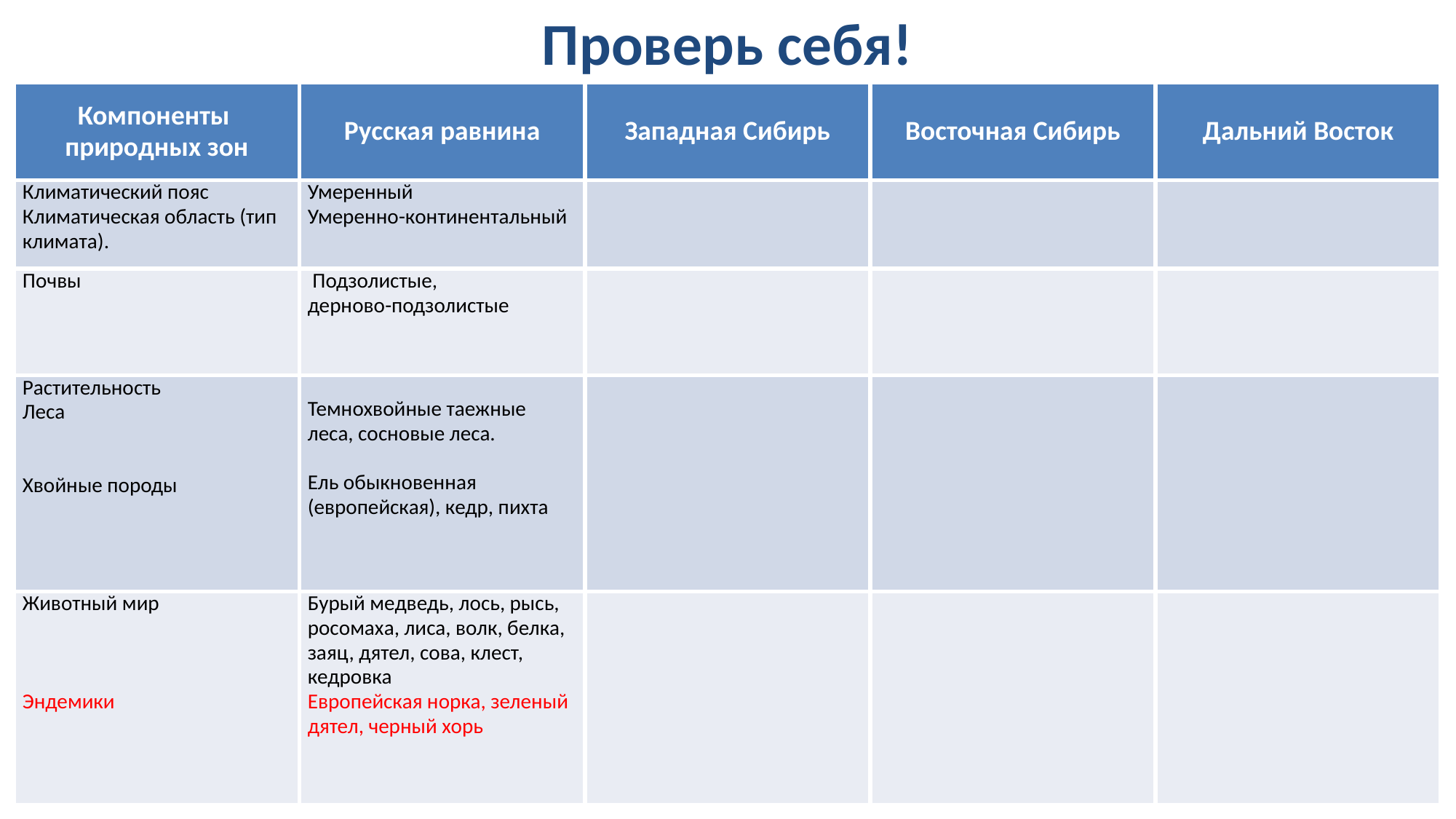

# Проверь себя!
| Компоненты природных зон | Русская равнина | Западная Сибирь | Восточная Сибирь | Дальний Восток |
| --- | --- | --- | --- | --- |
| Климатический пояс Климатическая область (тип климата). | Умеренный Умеренно-континентальный |  |  |  |
| Почвы | Подзолистые, дерново-подзолистые |  |  |  |
| Растительность Леса Хвойные породы | Темнохвойные таежные леса, сосновые леса. Ель обыкновенная (европейская), кедр, пихта |  |  |  |
| Животный мир Эндемики | Бурый медведь, лось, рысь, росомаха, лиса, волк, белка, заяц, дятел, сова, клест, кедровка Европейская норка, зеленый дятел, черный хорь |  |  |  |